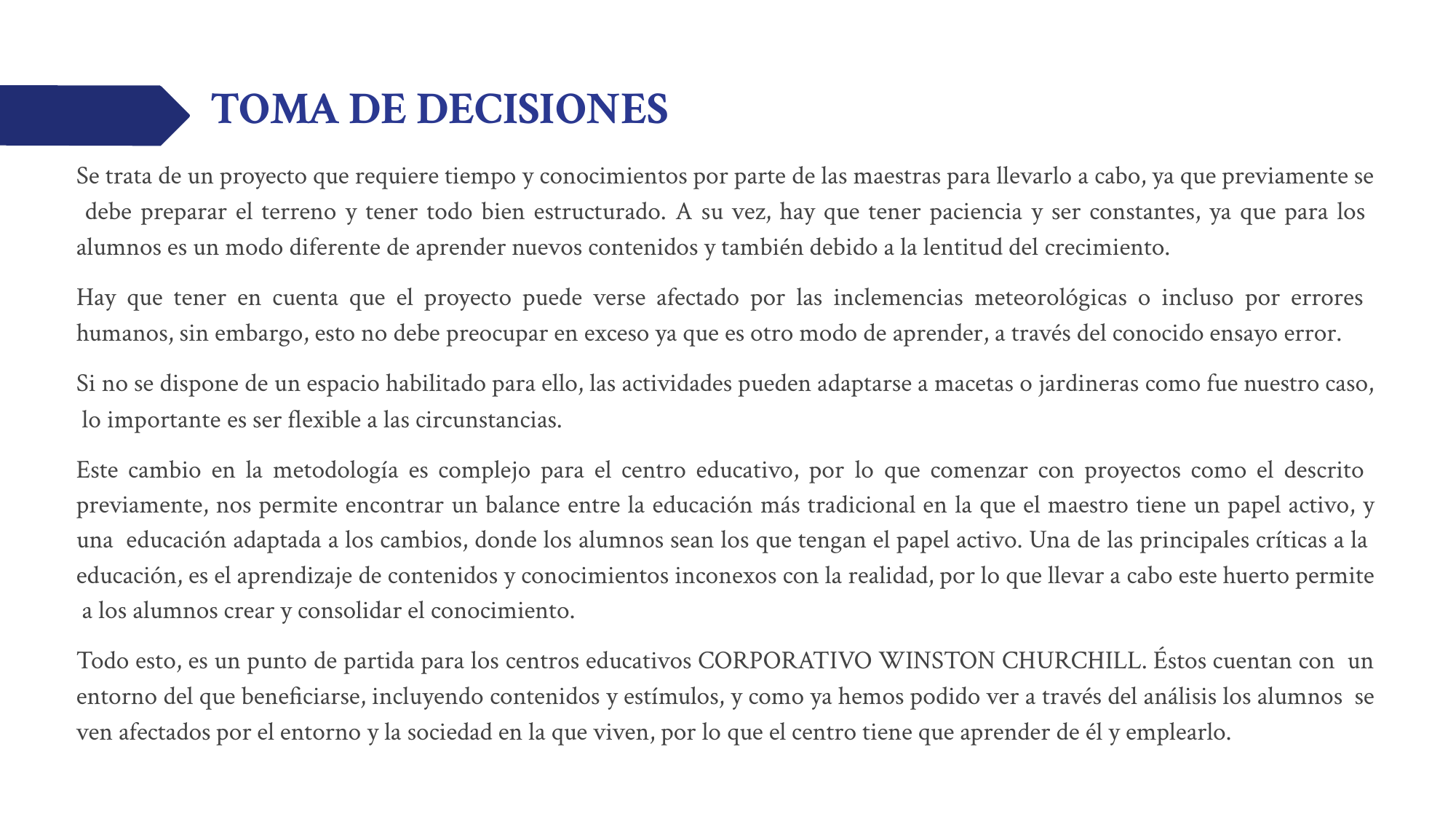

# TOMA DE DECISIONES
Se trata de un proyecto que requiere tiempo y conocimientos por parte de las maestras para llevarlo a cabo, ya que previamente se  debe preparar el terreno y tener todo bien estructurado. A su vez, hay que tener paciencia y ser constantes, ya que para los  alumnos es un modo diferente de aprender nuevos contenidos y también debido a la lentitud del crecimiento.
Hay que tener en cuenta que el proyecto puede verse afectado por las inclemencias meteorológicas o incluso por errores  humanos, sin embargo, esto no debe preocupar en exceso ya que es otro modo de aprender, a través del conocido ensayo error.
Si no se dispone de un espacio habilitado para ello, las actividades pueden adaptarse a macetas o jardineras como fue nuestro caso,  lo importante es ser flexible a las circunstancias.
Este cambio en la metodología es complejo para el centro educativo, por lo que comenzar con proyectos como el descrito  previamente, nos permite encontrar un balance entre la educación más tradicional en la que el maestro tiene un papel activo, y una  educación adaptada a los cambios, donde los alumnos sean los que tengan el papel activo. Una de las principales críticas a la  educación, es el aprendizaje de contenidos y conocimientos inconexos con la realidad, por lo que llevar a cabo este huerto permite  a los alumnos crear y consolidar el conocimiento.
Todo esto, es un punto de partida para los centros educativos CORPORATIVO WINSTON CHURCHILL. Éstos cuentan con  un entorno del que beneficiarse, incluyendo contenidos y estímulos, y como ya hemos podido ver a través del análisis los alumnos  se ven afectados por el entorno y la sociedad en la que viven, por lo que el centro tiene que aprender de él y emplearlo.